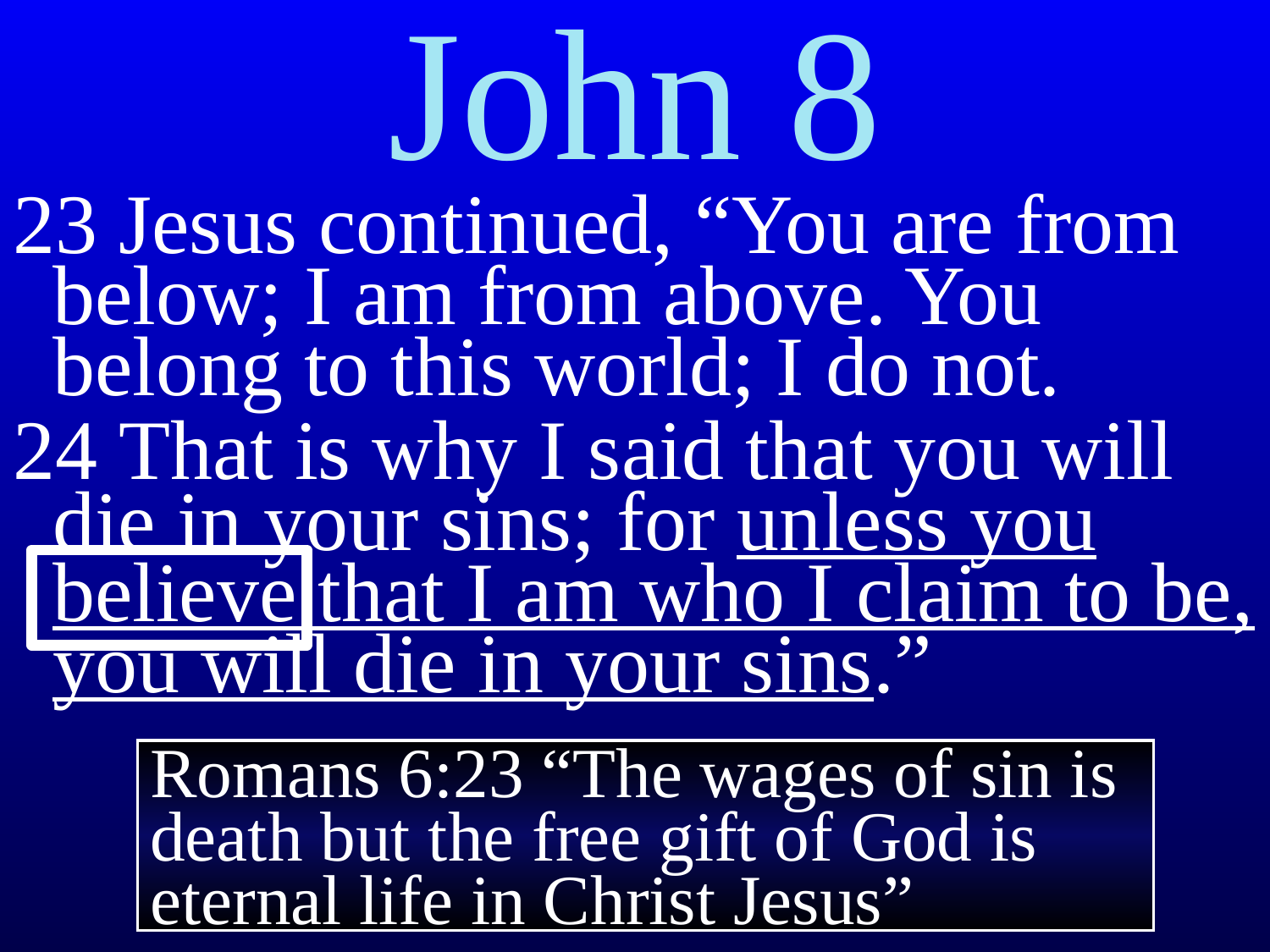

# John 8
23 Jesus continued, “You are from below; I am from above. You belong to this world; I do not.
24 That is why I said that you will die in your sins; for unless you believe that I am who I claim to be, you will die in your sins.”

Romans 6:23 “The wages of sin is death but the free gift of God is eternal life in Christ Jesus”